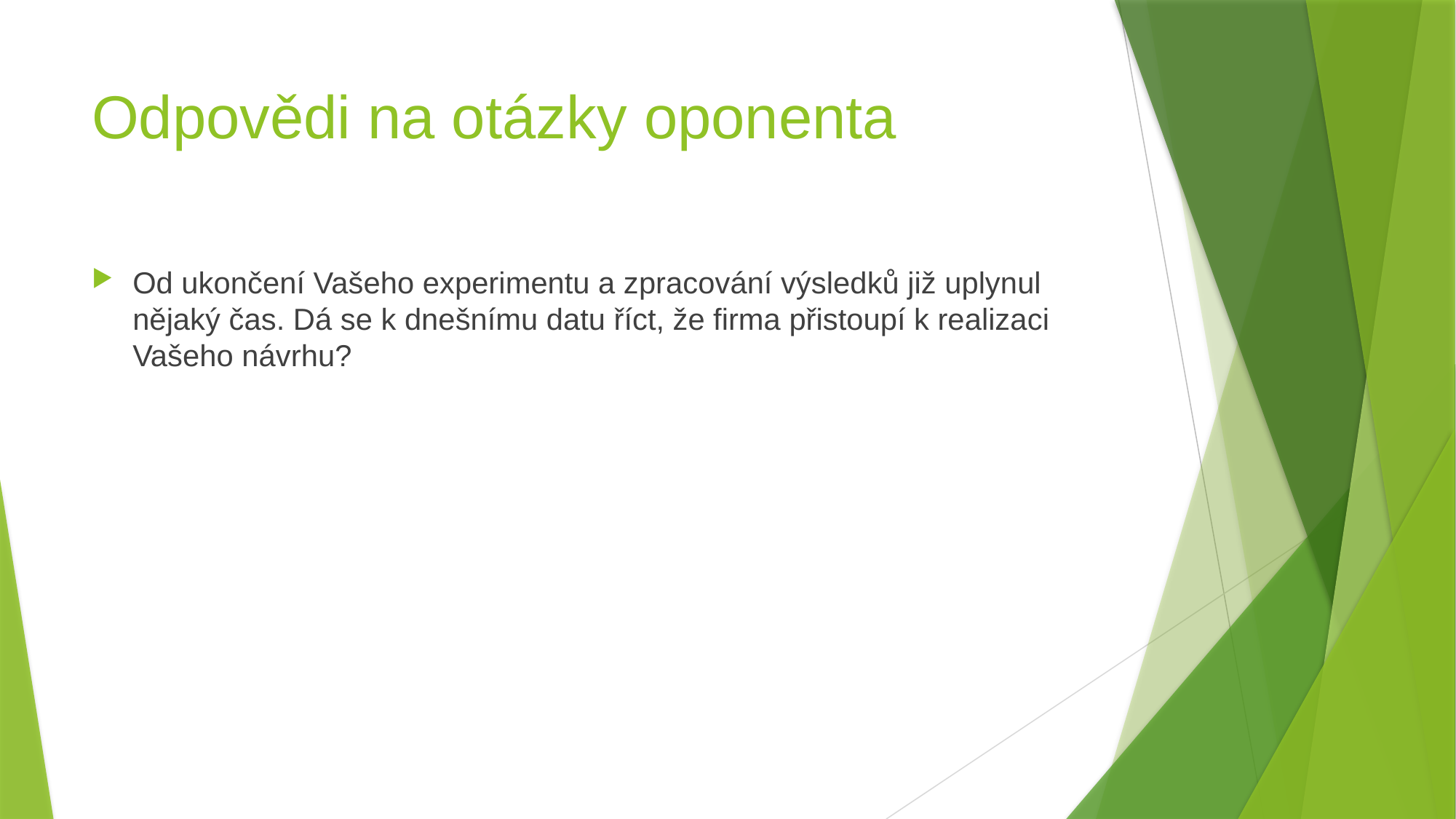

# Odpovědi na otázky oponenta
Od ukončení Vašeho experimentu a zpracování výsledků již uplynul nějaký čas. Dá se k dnešnímu datu říct, že firma přistoupí k realizaci Vašeho návrhu?